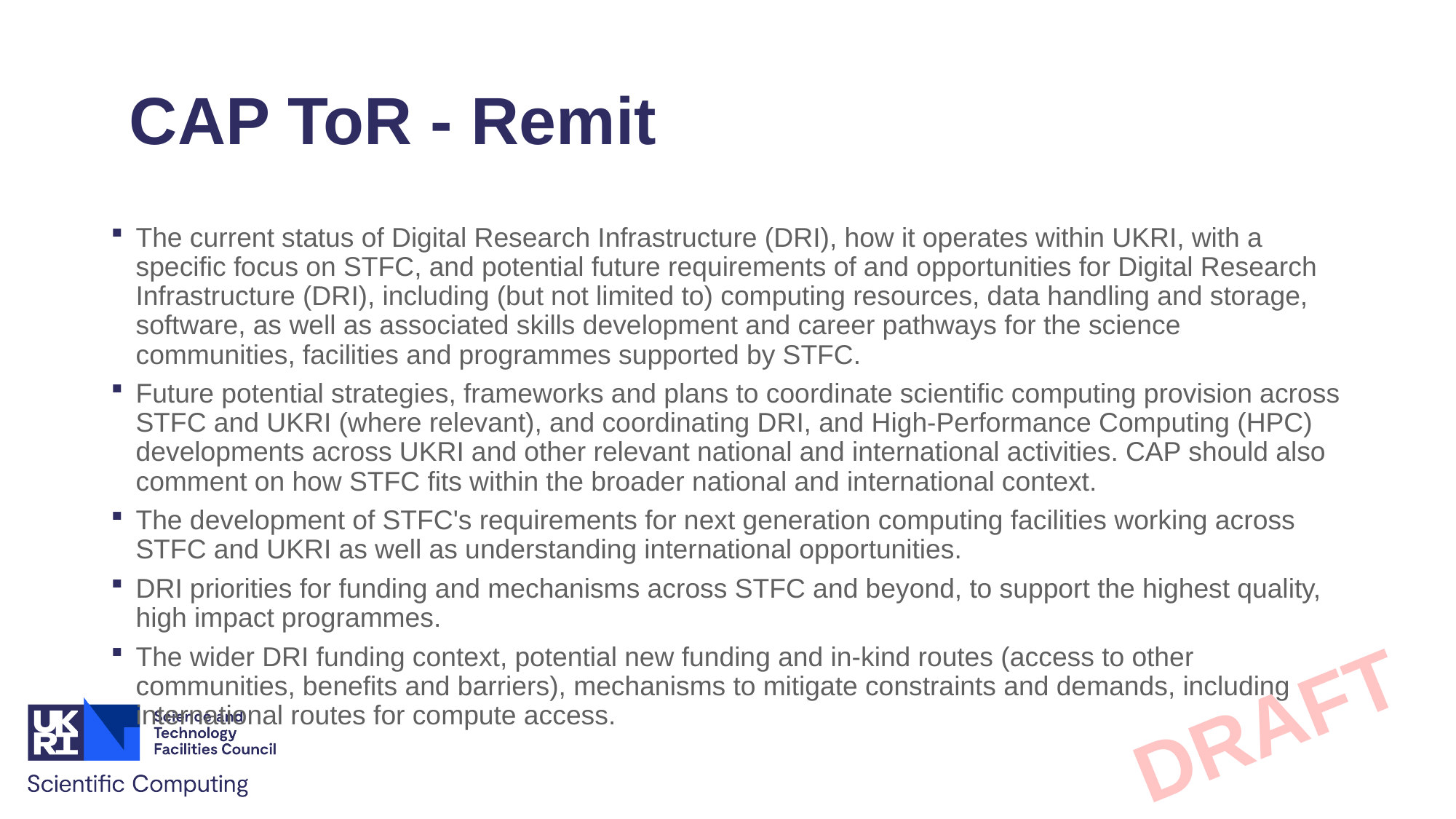

# CAP ToR - Remit
The current status of Digital Research Infrastructure (DRI), how it operates within UKRI, with a specific focus on STFC, and potential future requirements of and opportunities for Digital Research Infrastructure (DRI), including (but not limited to) computing resources, data handling and storage, software, as well as associated skills development and career pathways for the science communities, facilities and programmes supported by STFC.
Future potential strategies, frameworks and plans to coordinate scientific computing provision across STFC and UKRI (where relevant), and coordinating DRI, and High-Performance Computing (HPC) developments across UKRI and other relevant national and international activities. CAP should also comment on how STFC fits within the broader national and international context.
The development of STFC's requirements for next generation computing facilities working across STFC and UKRI as well as understanding international opportunities.
DRI priorities for funding and mechanisms across STFC and beyond, to support the highest quality, high impact programmes.
The wider DRI funding context, potential new funding and in-kind routes (access to other communities, benefits and barriers), mechanisms to mitigate constraints and demands, including international routes for compute access.
DRAFT